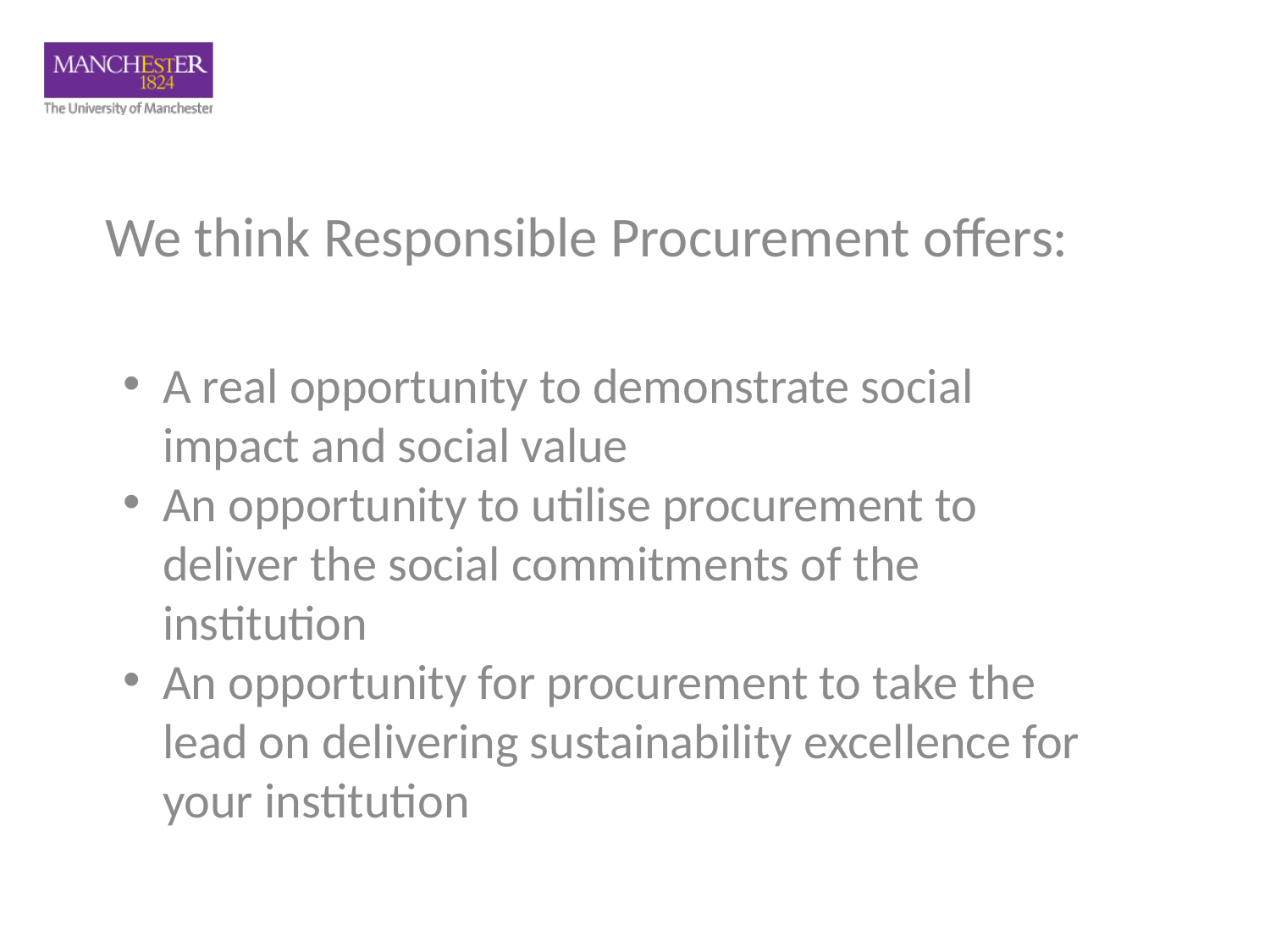

We think Responsible Procurement offers:

A real opportunity to demonstrate social impact and social value
An opportunity to utilise procurement to deliver the social commitments of the institution
An opportunity for procurement to take the lead on delivering sustainability excellence for your institution